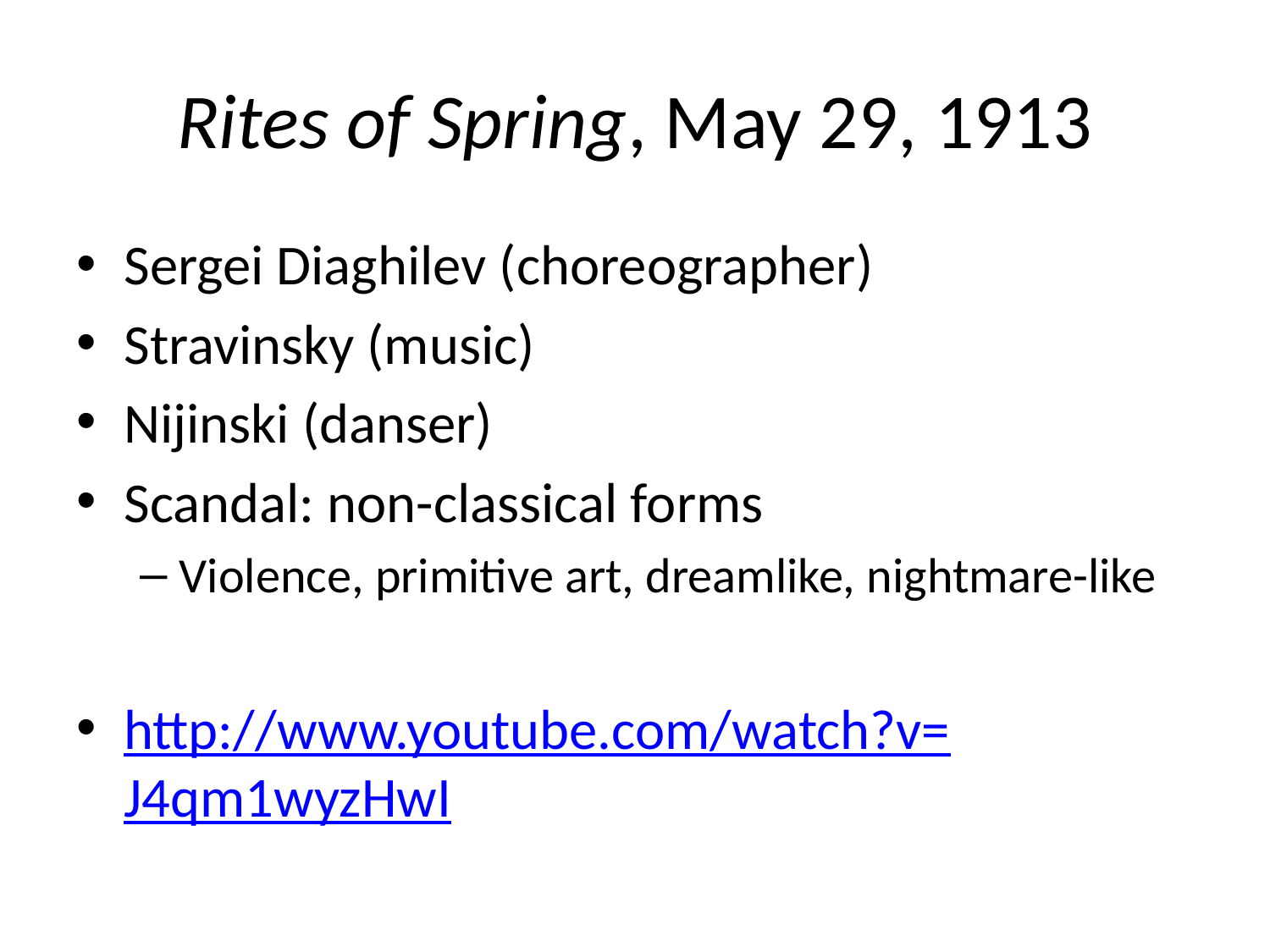

# Rites of Spring, May 29, 1913
Sergei Diaghilev (choreographer)
Stravinsky (music)
Nijinski (danser)
Scandal: non-classical forms
Violence, primitive art, dreamlike, nightmare-like

http://www.youtube.com/watch?v=J4qm1wyzHwI